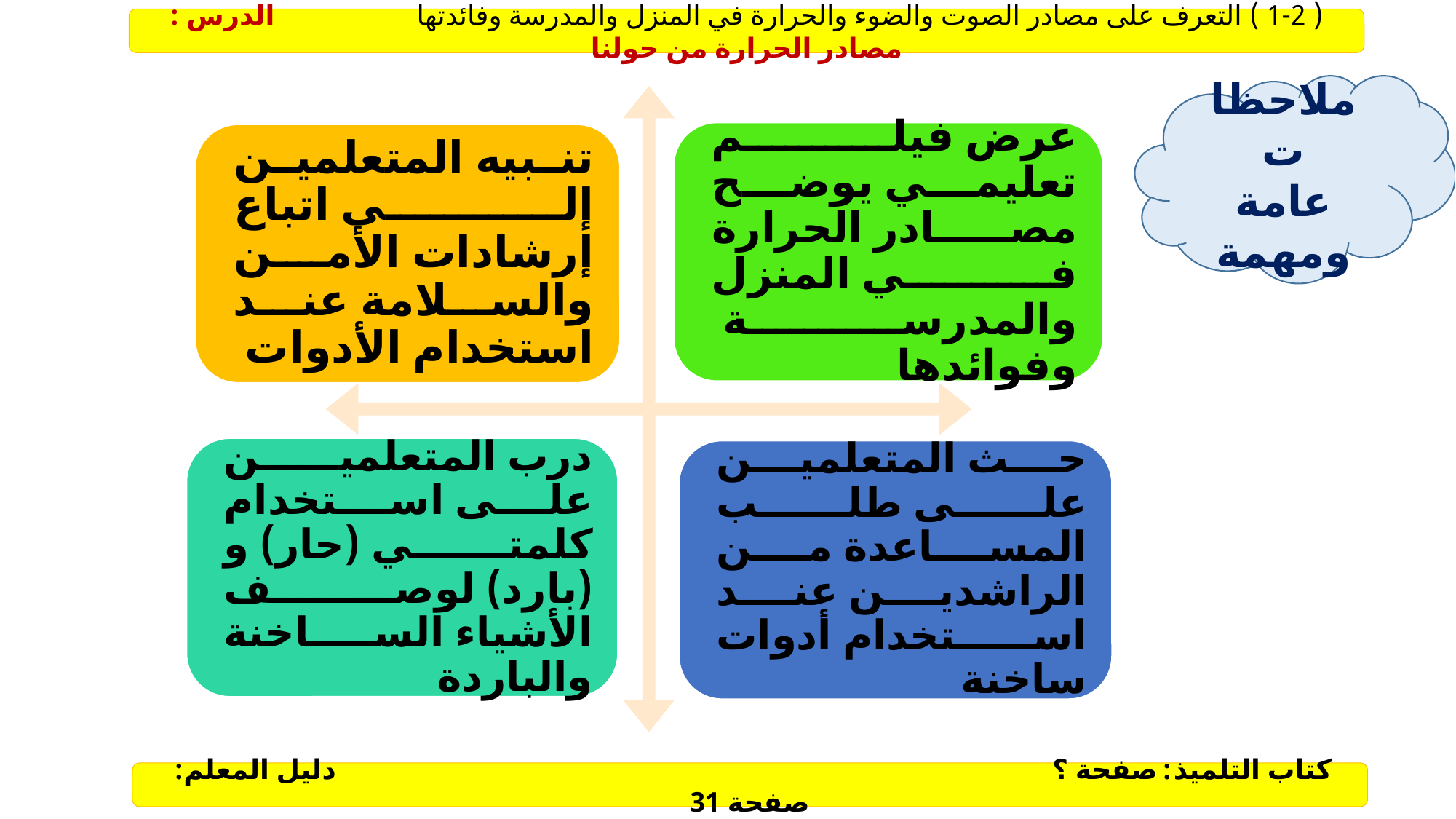

( 1-2 ) التعرف على مصادر الصوت والضوء والحرارة في المنزل والمدرسة وفائدتها                    الدرس : مصادر الحرارة من حولنا
ملاحظات
عامة ومهمة
تنبيه المتعلمين إلى اتباع إرشادات الأمن والسلامة عند استخدام الأدوات
عرض فيلم تعليمي يوضح مصادر الحرارة في المنزل والمدرسة  وفوائدها
درب المتعلمين على استخدام كلمتي (حار) و (بارد) لوصف الأشياء الساخنة والباردة
حث المتعلمين على طلب المساعدة من الراشدين عند استخدام أدوات ساخنة
كتاب التلميذ: صفحة ؟                                                                                                     دليل المعلم:  صفحة 31